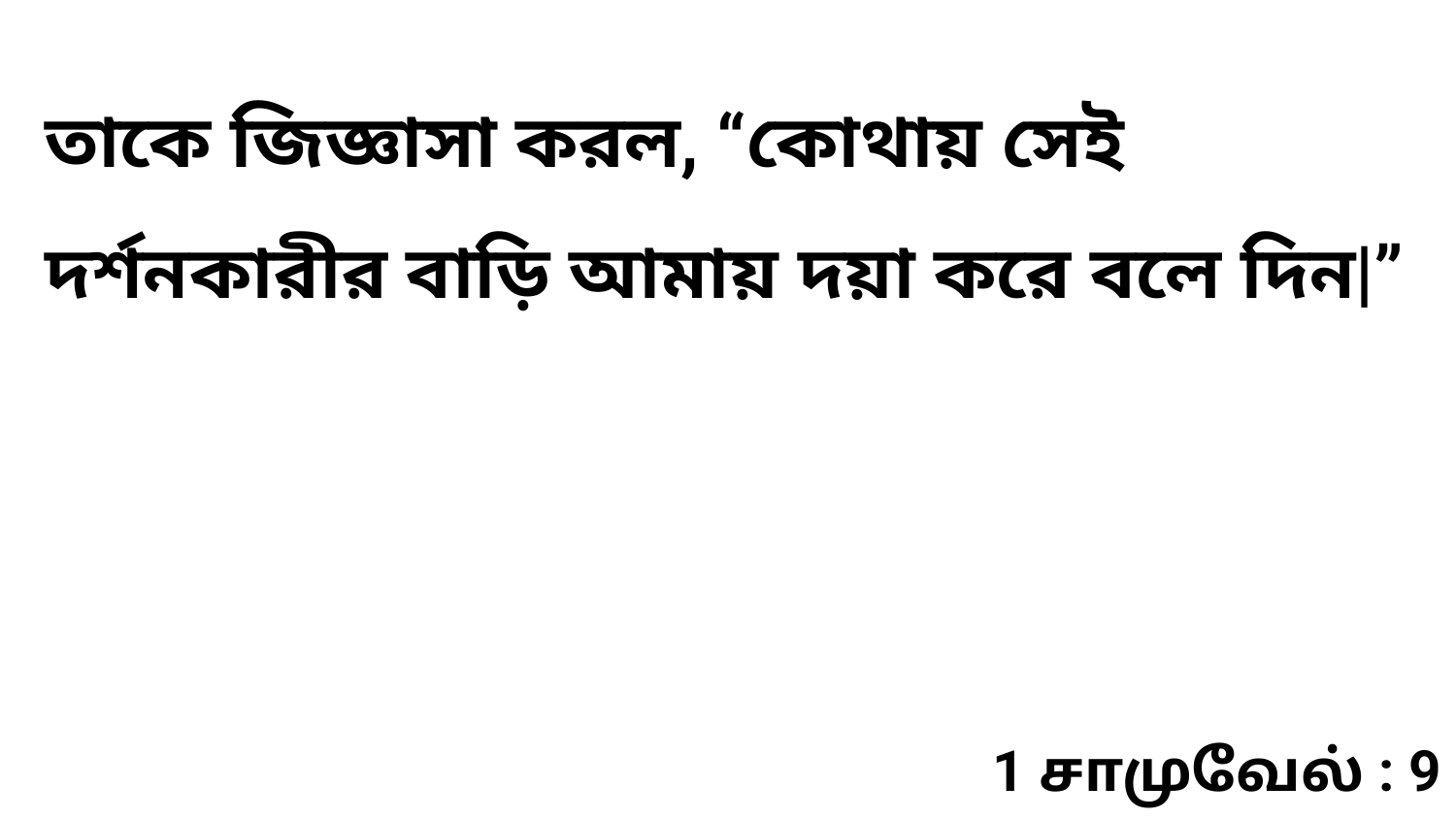

তাকে জিজ্ঞাসা করল, “কোথায় সেই দর্শনকারীর বাড়ি আমায় দয়া করে বলে দিন|”
1 சாமுவேல் : 9